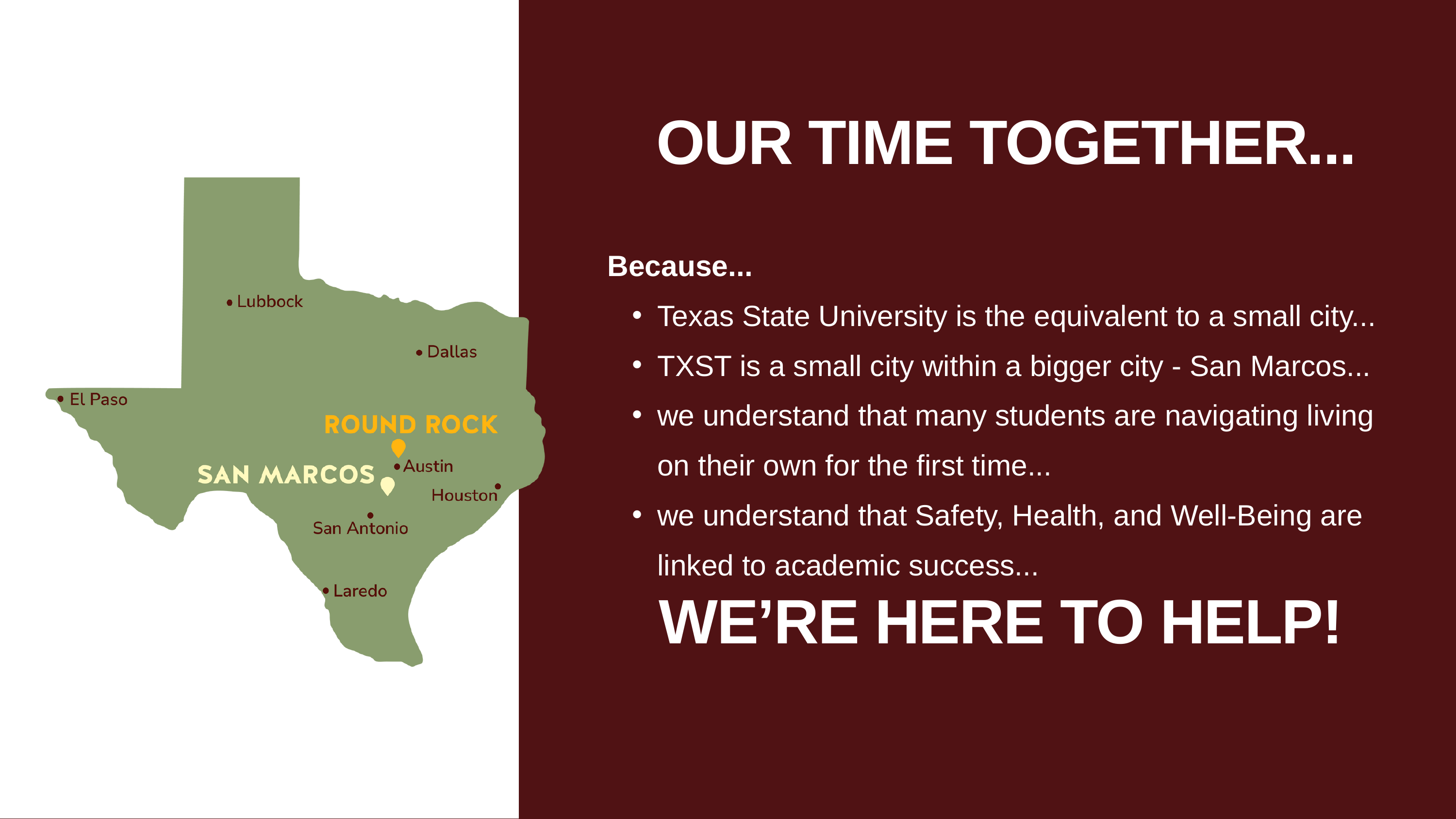

OUR TIME TOGETHER...

Because...
Texas State University is the equivalent to a small city...
TXST is a small city within a bigger city - San Marcos...
we understand that many students are navigating living on their own for the first time...
we understand that Safety, Health, and Well-Being are linked to academic success...
WE’RE HERE TO HELP!